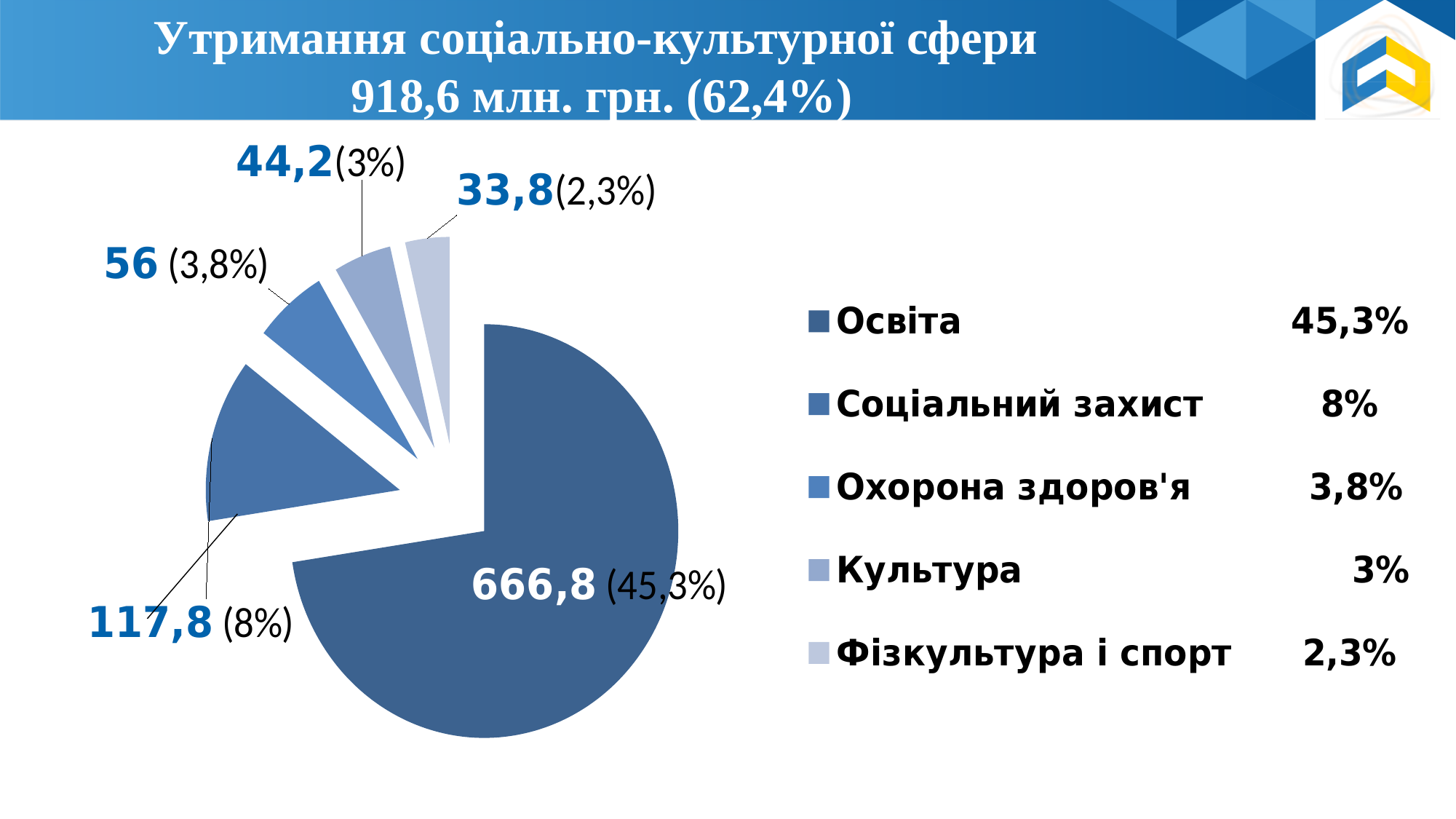

Утримання соціально-культурної сфери
918,6 млн. грн. (62,4%)

### Chart

| Category | Продажи |
|---|---|
| Освіта                            45,3% | 666.8 |
| Соціальний захист          8% | 117.8 |
| Охорона здоров'я          3,8% | 56.0 |
| Культура                            3% | 44.2 |
| Фізкультура і спорт      2,3% | 33.800000000000004 |